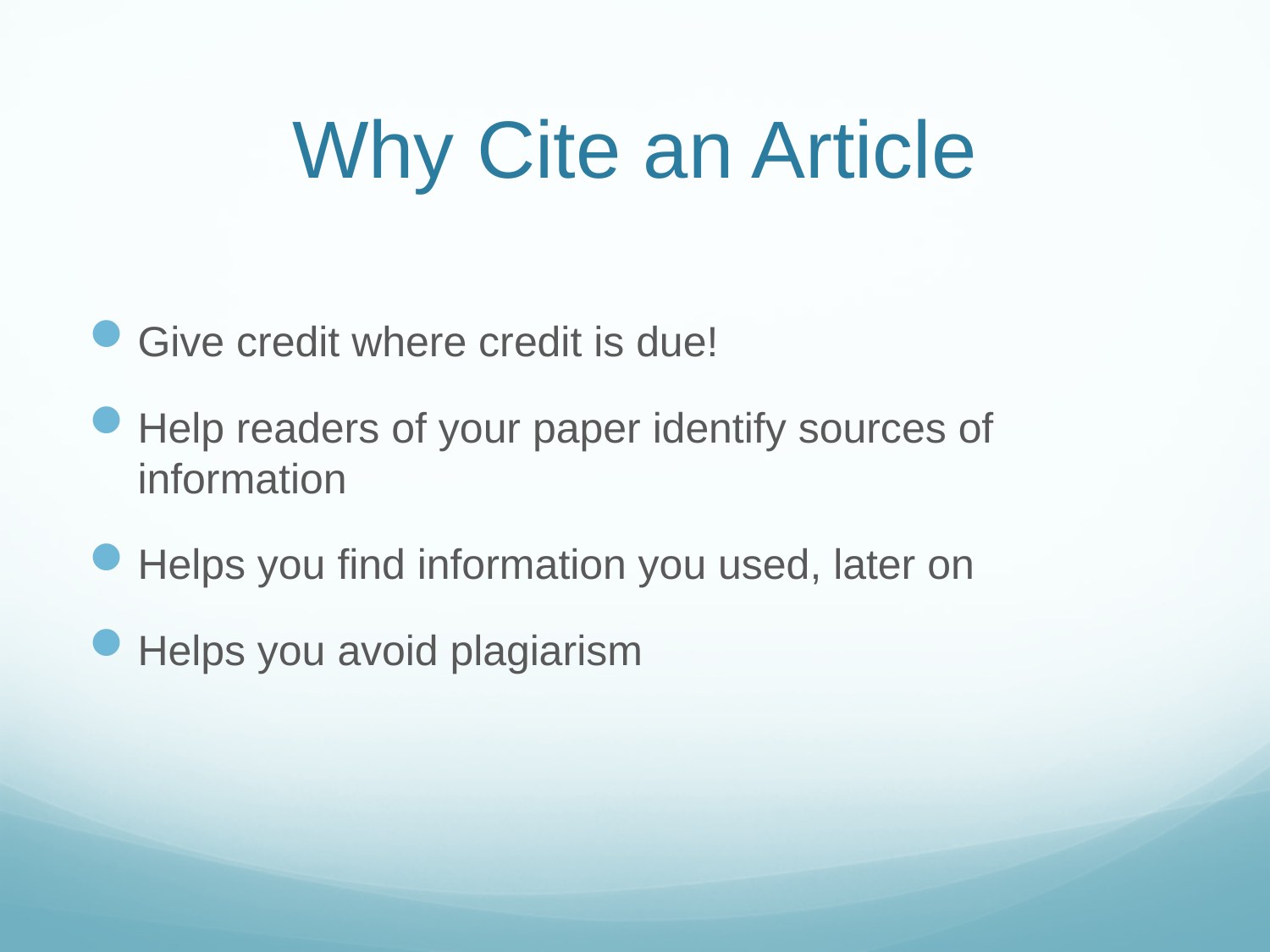

# Why Cite an Article

Give credit where credit is due!
Help readers of your paper identify sources of information
Helps you find information you used, later on
Helps you avoid plagiarism